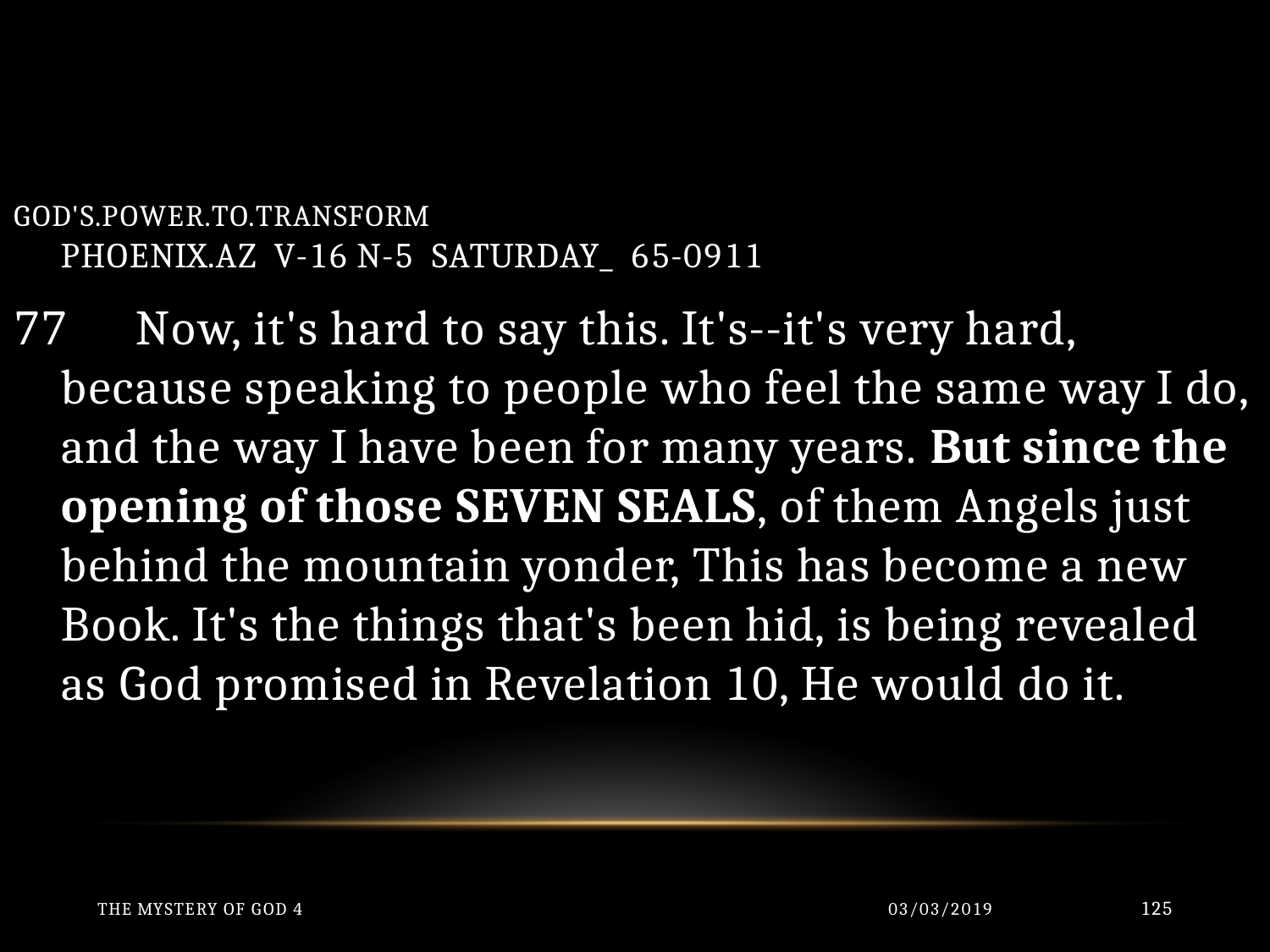

GOD'S.POWER.TO.TRANSFORM
PHOENIX.AZ  V-16 N-5  SATURDAY_  65-0911
77      Now, it's hard to say this. It's--it's very hard, because speaking to people who feel the same way I do, and the way I have been for many years. But since the opening of those SEVEN SEALS, of them Angels just behind the mountain yonder, This has become a new Book. It's the things that's been hid, is being revealed as God promised in Revelation 10, He would do it.
The Mystery of God 4
03/03/2019
125